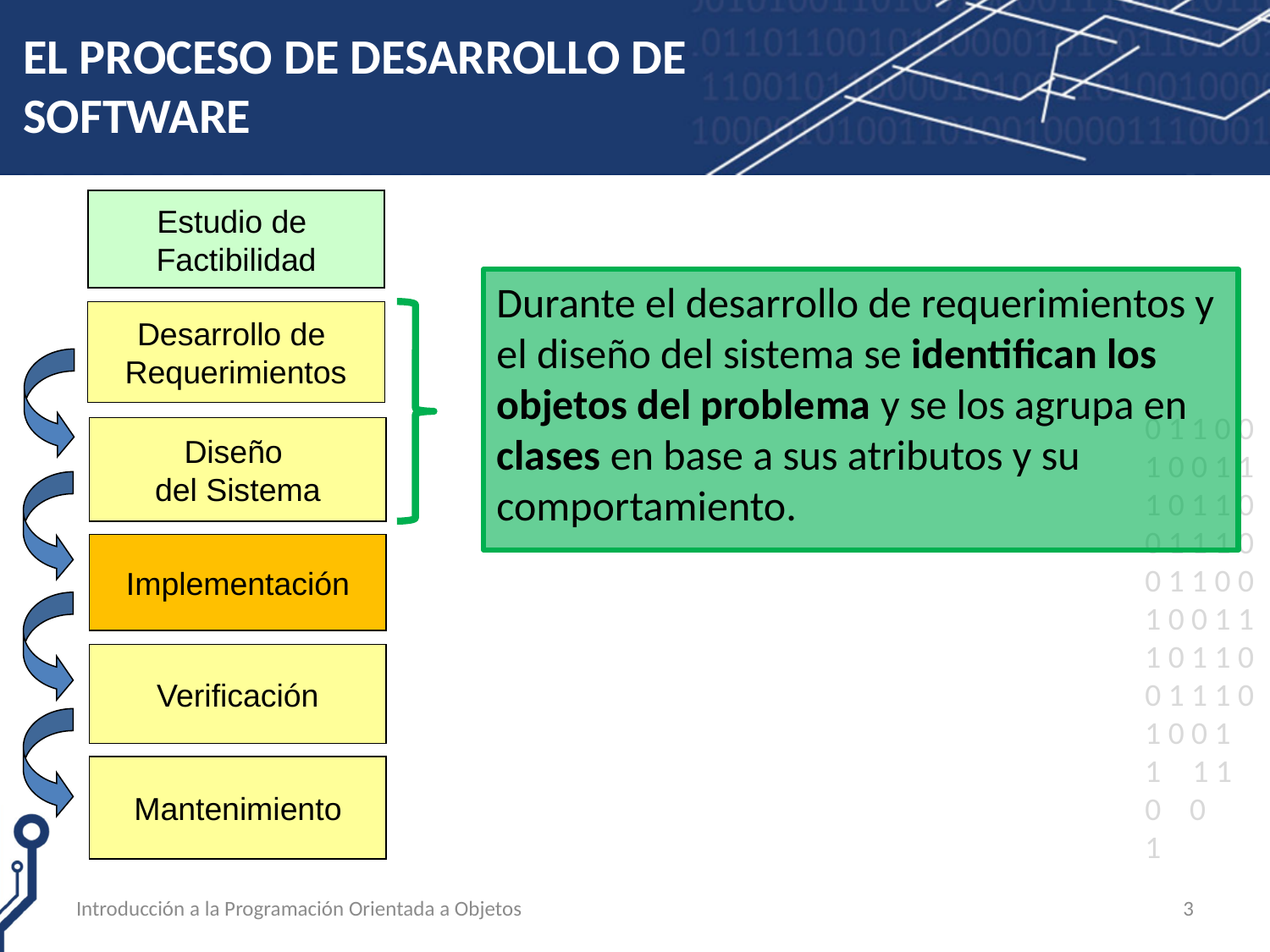

# EL PROCESO DE DESARROLLO DE SOFTWARE
Estudio de
Factibilidad
Durante el desarrollo de requerimientos y el diseño del sistema se identifican los objetos del problema y se los agrupa en clases en base a sus atributos y su comportamiento.
Desarrollo de
Requerimientos

Diseño
del Sistema

Implementación

Verificación

Mantenimiento
Introducción a la Programación Orientada a Objetos
3